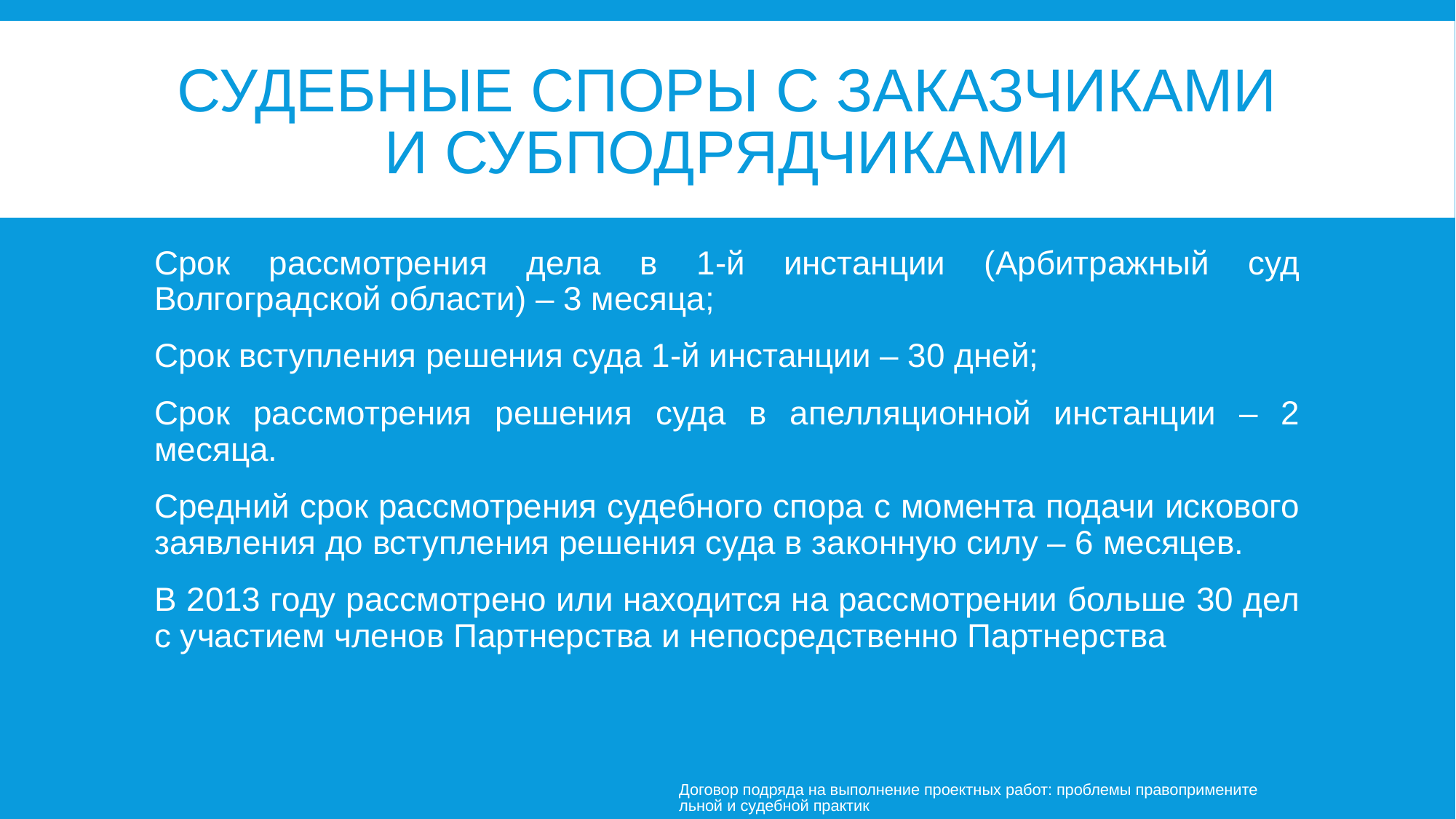

# Судебные споры с заказчиками и субподрядчиками
Срок рассмотрения дела в 1-й инстанции (Арбитражный суд Волгоградской области) – 3 месяца;
Срок вступления решения суда 1-й инстанции – 30 дней;
Срок рассмотрения решения суда в апелляционной инстанции – 2 месяца.
Средний срок рассмотрения судебного спора с момента подачи искового заявления до вступления решения суда в законную силу – 6 месяцев.
В 2013 году рассмотрено или находится на рассмотрении больше 30 дел с участием членов Партнерства и непосредственно Партнерства
Договор подряда на выполнение проектных работ: проблемы правоприменительной и судебной практик